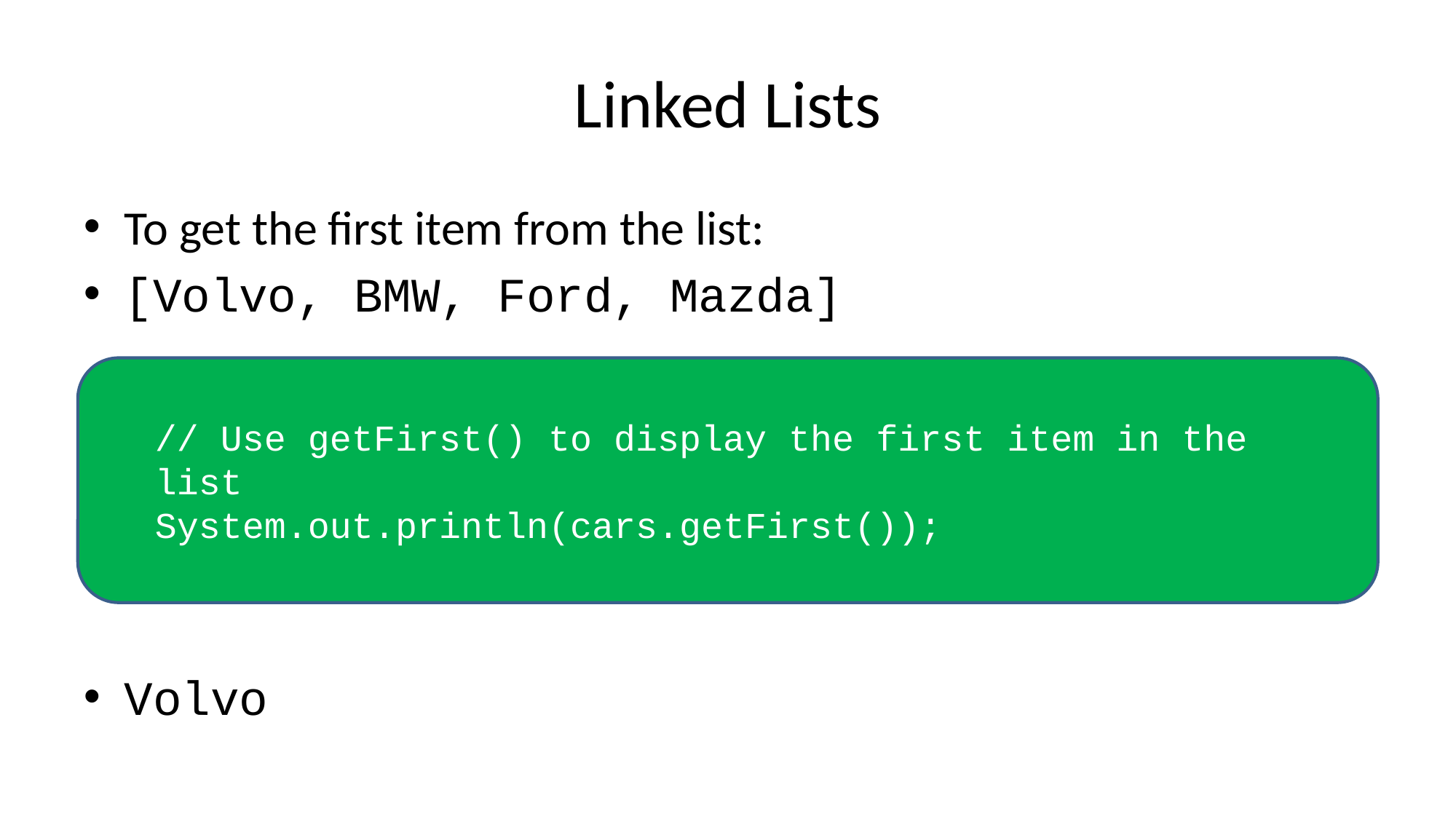

# Linked Lists
To get the first item from the list:
[Volvo, BMW, Ford, Mazda]

Volvo
// Use getFirst() to display the first item in the list
System.out.println(cars.getFirst());